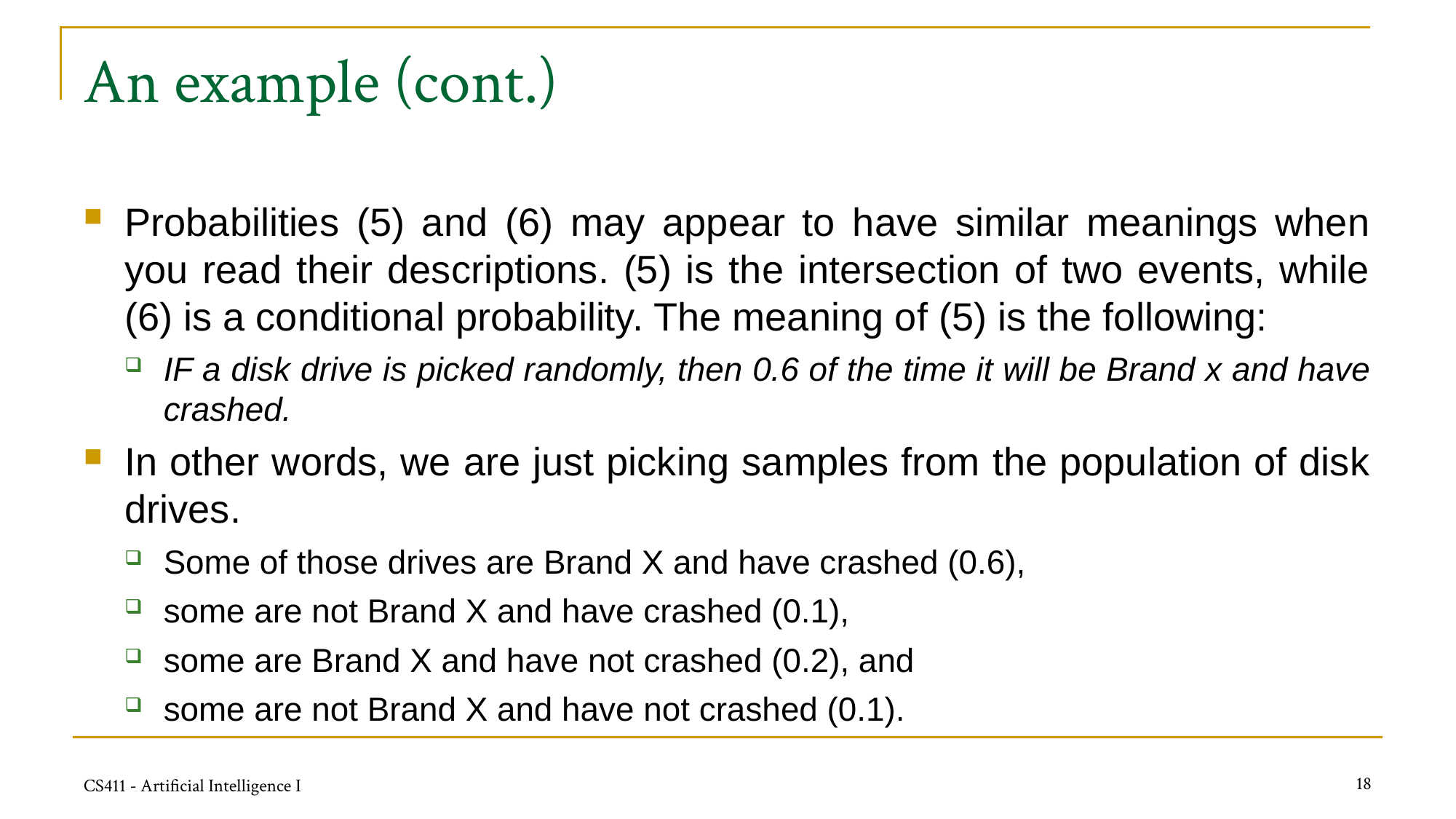

# An example (cont.)
Probabilities (5) and (6) may appear to have similar meanings when you read their descriptions. (5) is the intersection of two events, while (6) is a conditional probability. The meaning of (5) is the following:
IF a disk drive is picked randomly, then 0.6 of the time it will be Brand x and have crashed.
In other words, we are just picking samples from the population of disk drives.
Some of those drives are Brand X and have crashed (0.6),
some are not Brand X and have crashed (0.1),
some are Brand X and have not crashed (0.2), and
some are not Brand X and have not crashed (0.1).

18
CS411 - Artificial Intelligence I